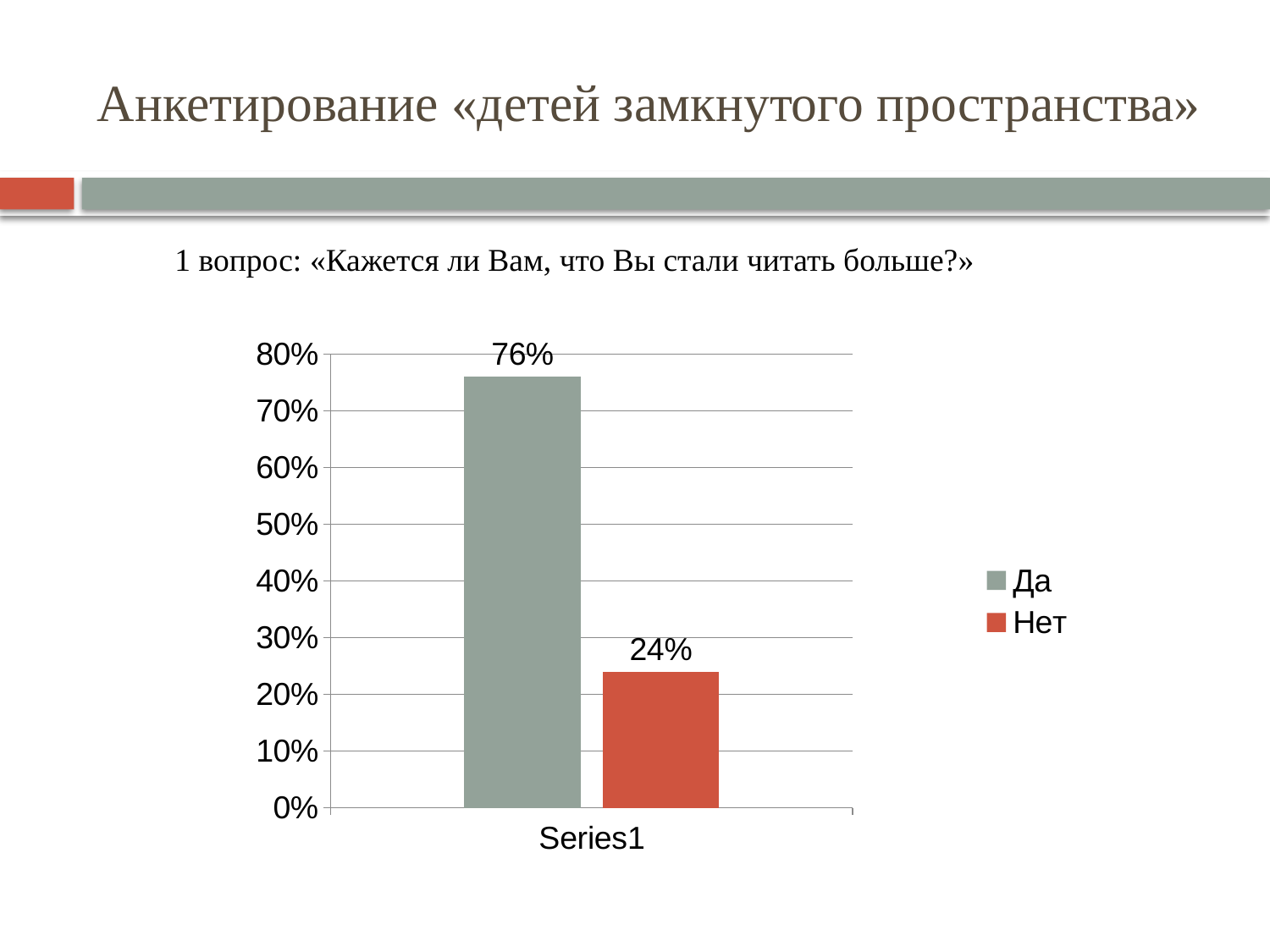

# Анкетирование «детей замкнутого пространства»
1 вопрос: «Кажется ли Вам, что Вы стали читать больше?»

### Chart

| Category | Да | Нет  |
|---|---|---|
|  | 0.76 | 0.24 |